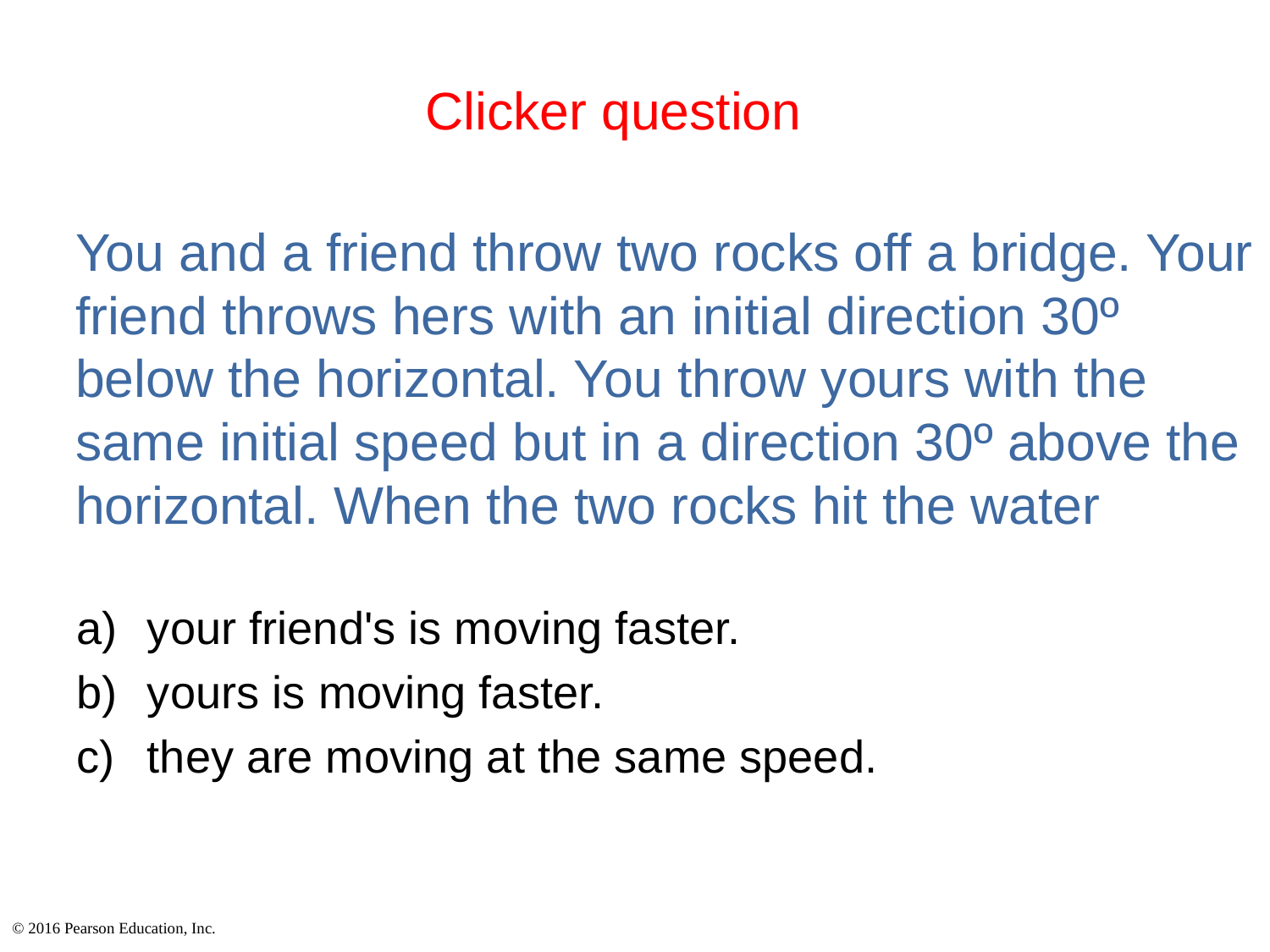

Clicker question
# You and a friend throw two rocks off a bridge. Your friend throws hers with an initial direction 30º below the horizontal. You throw yours with the same initial speed but in a direction 30º above the horizontal. When the two rocks hit the water
your friend's is moving faster.
yours is moving faster.
they are moving at the same speed.
© 2016 Pearson Education, Inc.